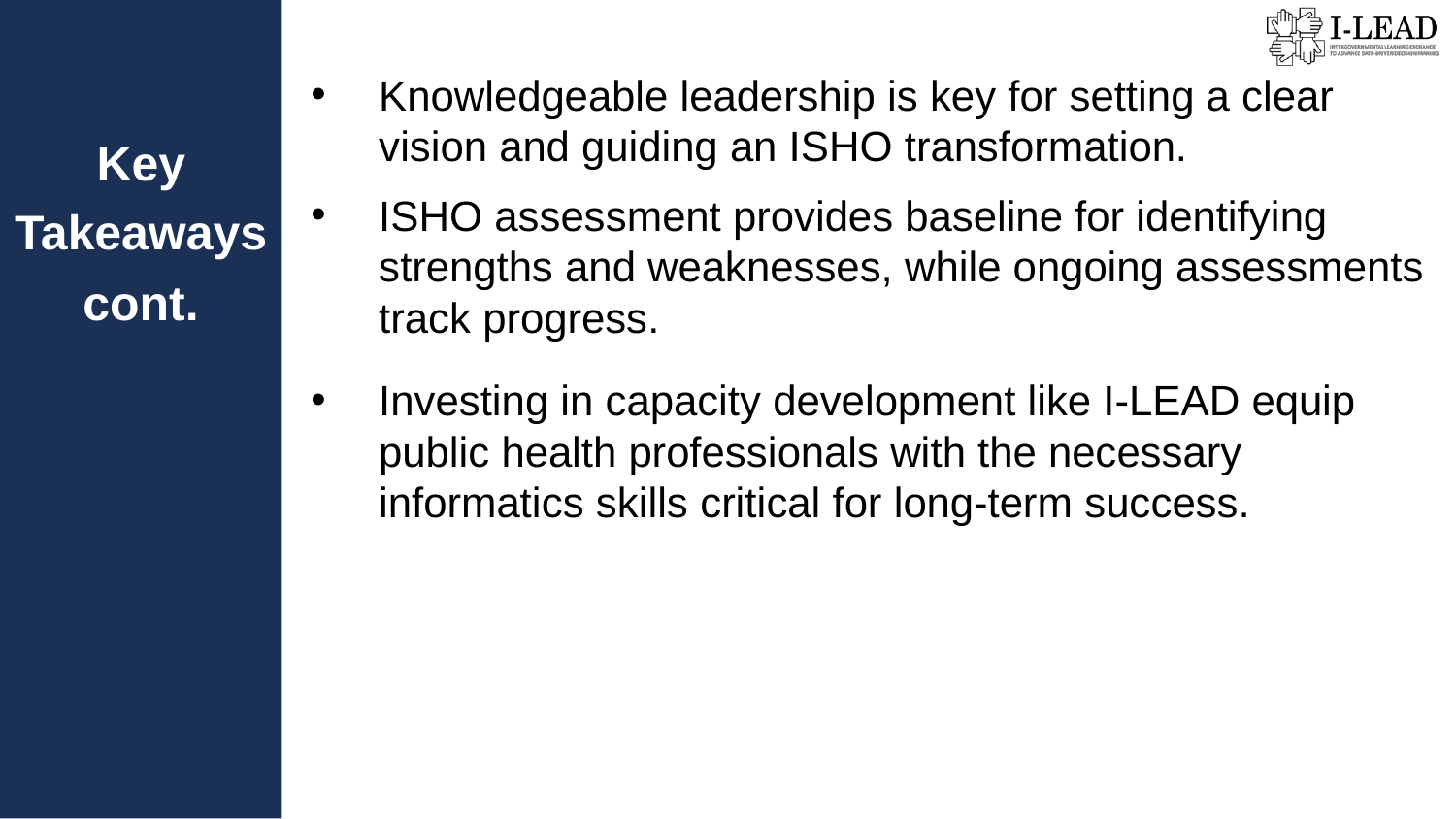

Key
Takeaways
cont.

Knowledgeable leadership is key for setting a clear vision and guiding an ISHO transformation.
ISHO assessment provides baseline for identifying strengths and weaknesses, while ongoing assessments track progress.
Investing in capacity development like I-LEAD equip public health professionals with the necessary informatics skills critical for long-term success.